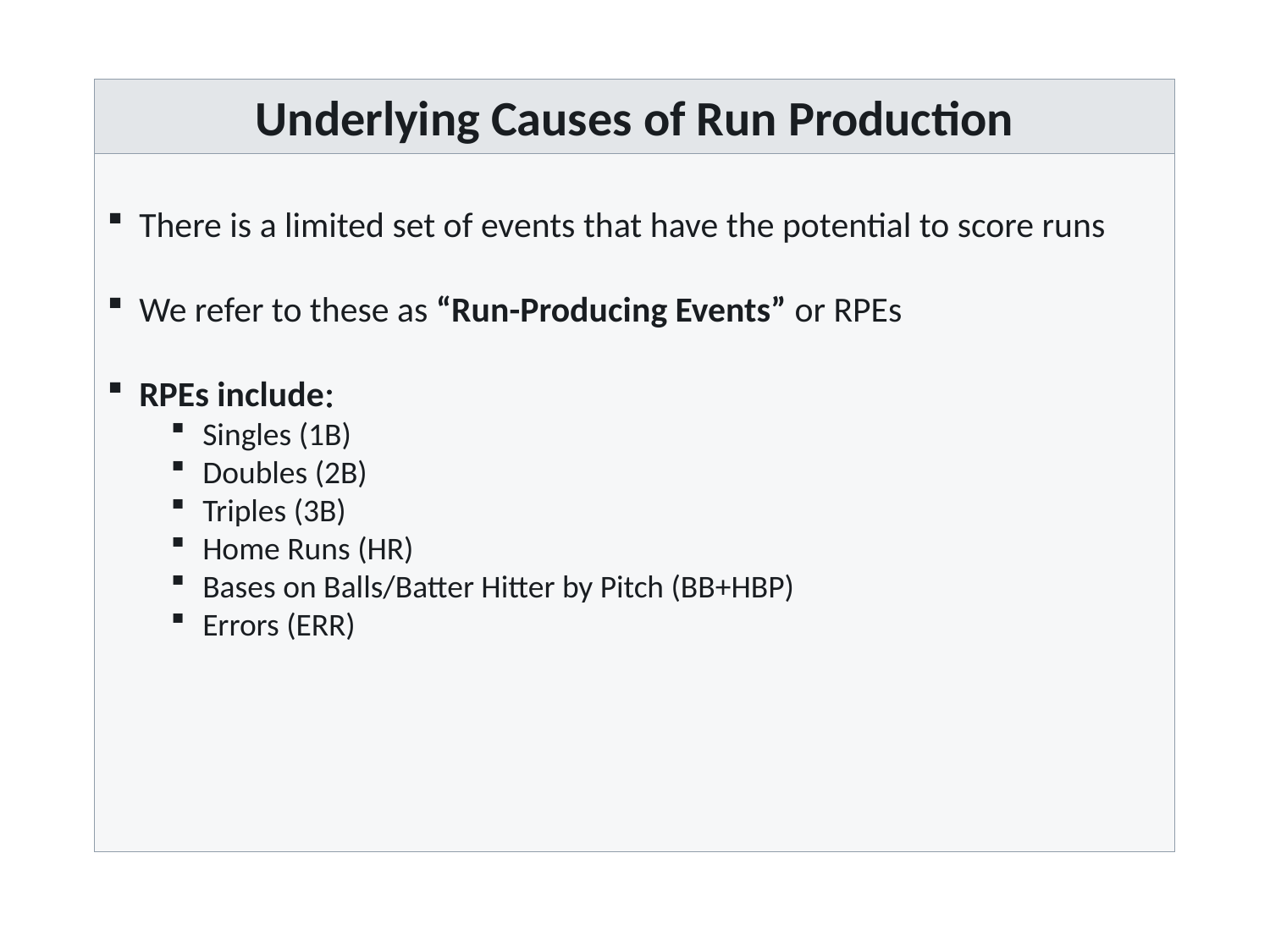

Underlying Causes of Run Production

There is a limited set of events that have the potential to score runs

We refer to these as “Run-Producing Events” or RPEs

RPEs include:
Singles (1B)
Doubles (2B)
Triples (3B)
Home Runs (HR)
Bases on Balls/Batter Hitter by Pitch (BB+HBP)
Errors (ERR)